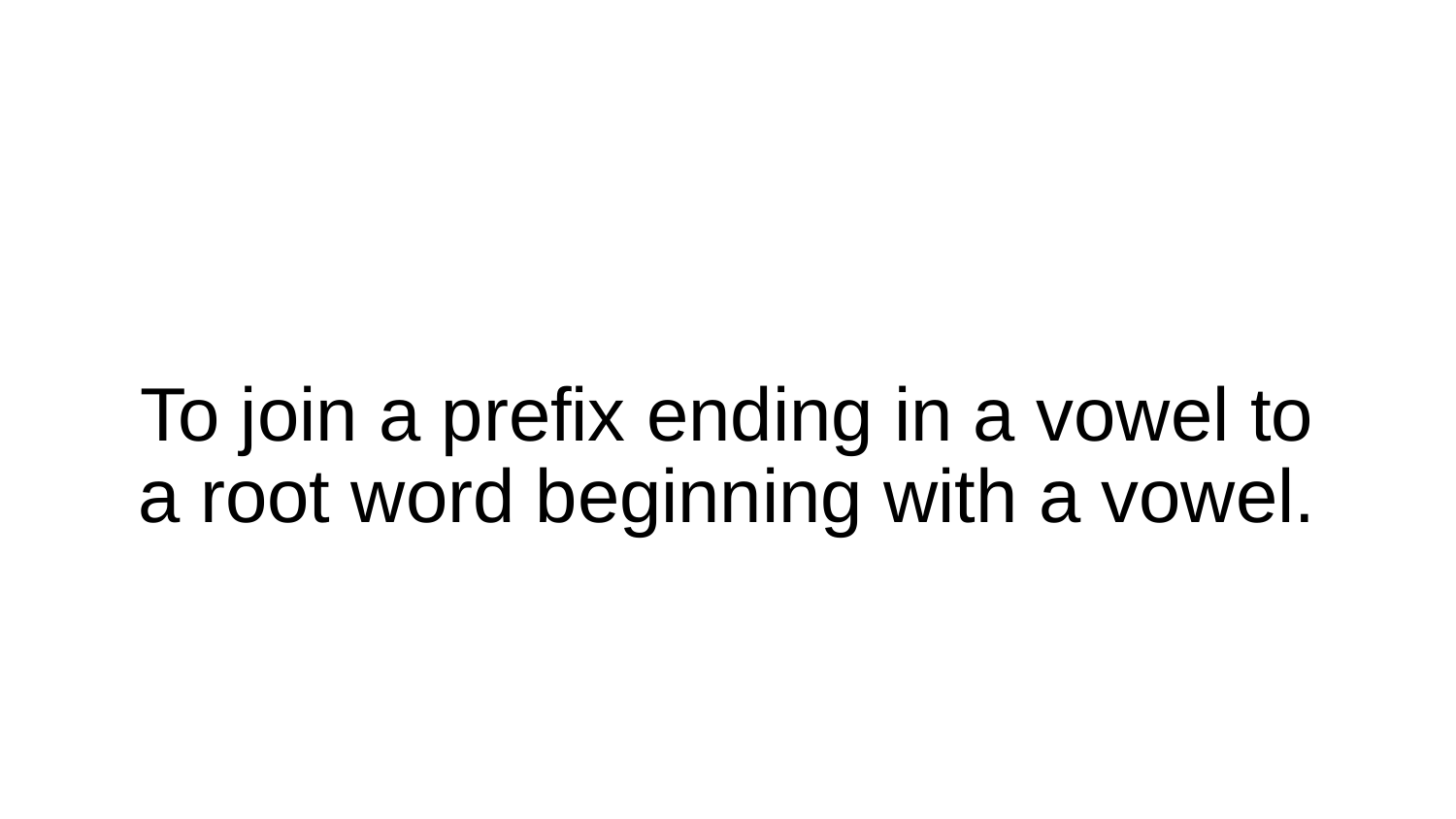

# To join a prefix ending in a vowel to a root word beginning with a vowel.